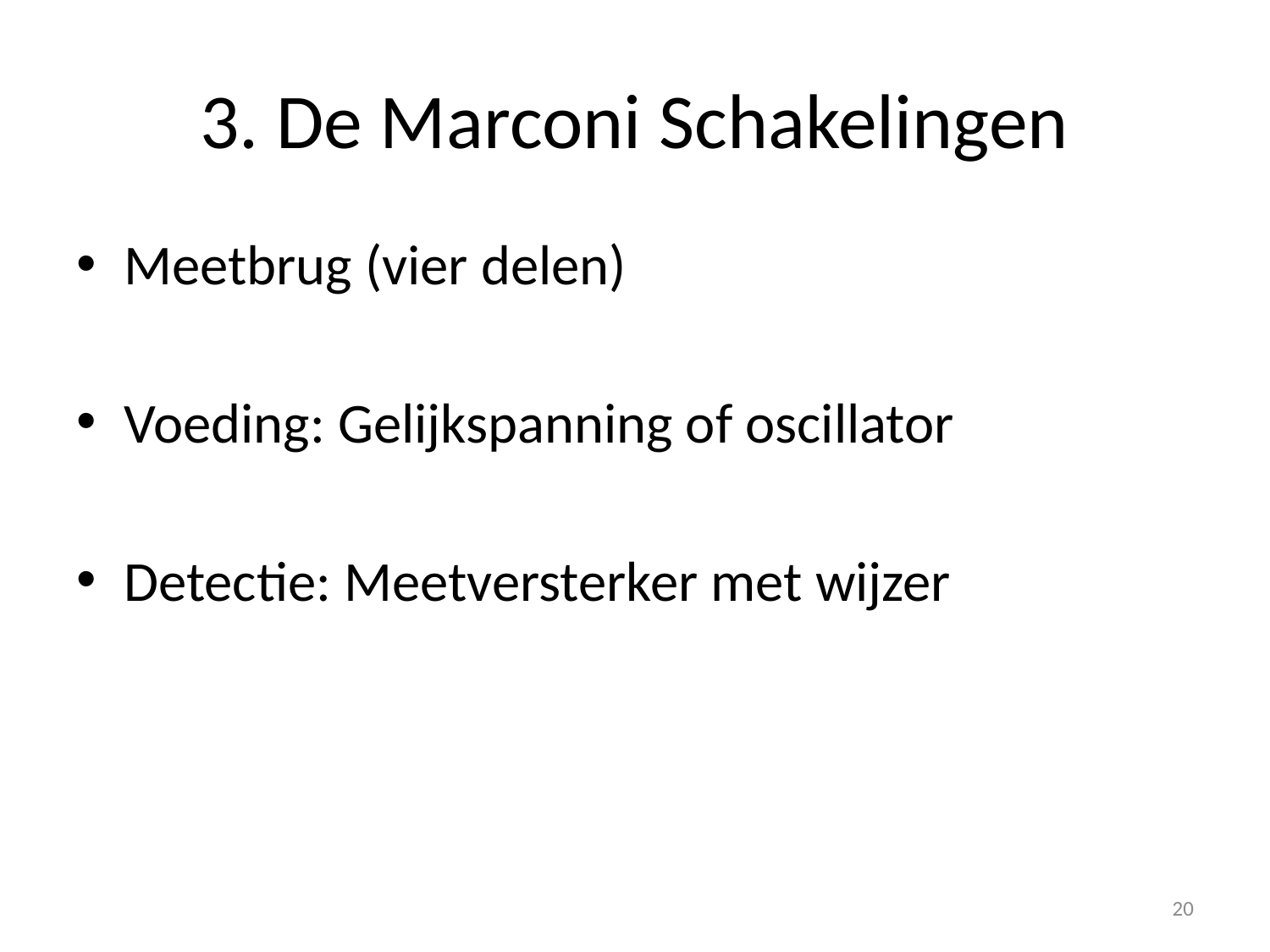

# 3. De Marconi Schakelingen
Meetbrug (vier delen)

Voeding: Gelijkspanning of oscillator

Detectie: Meetversterker met wijzer

20